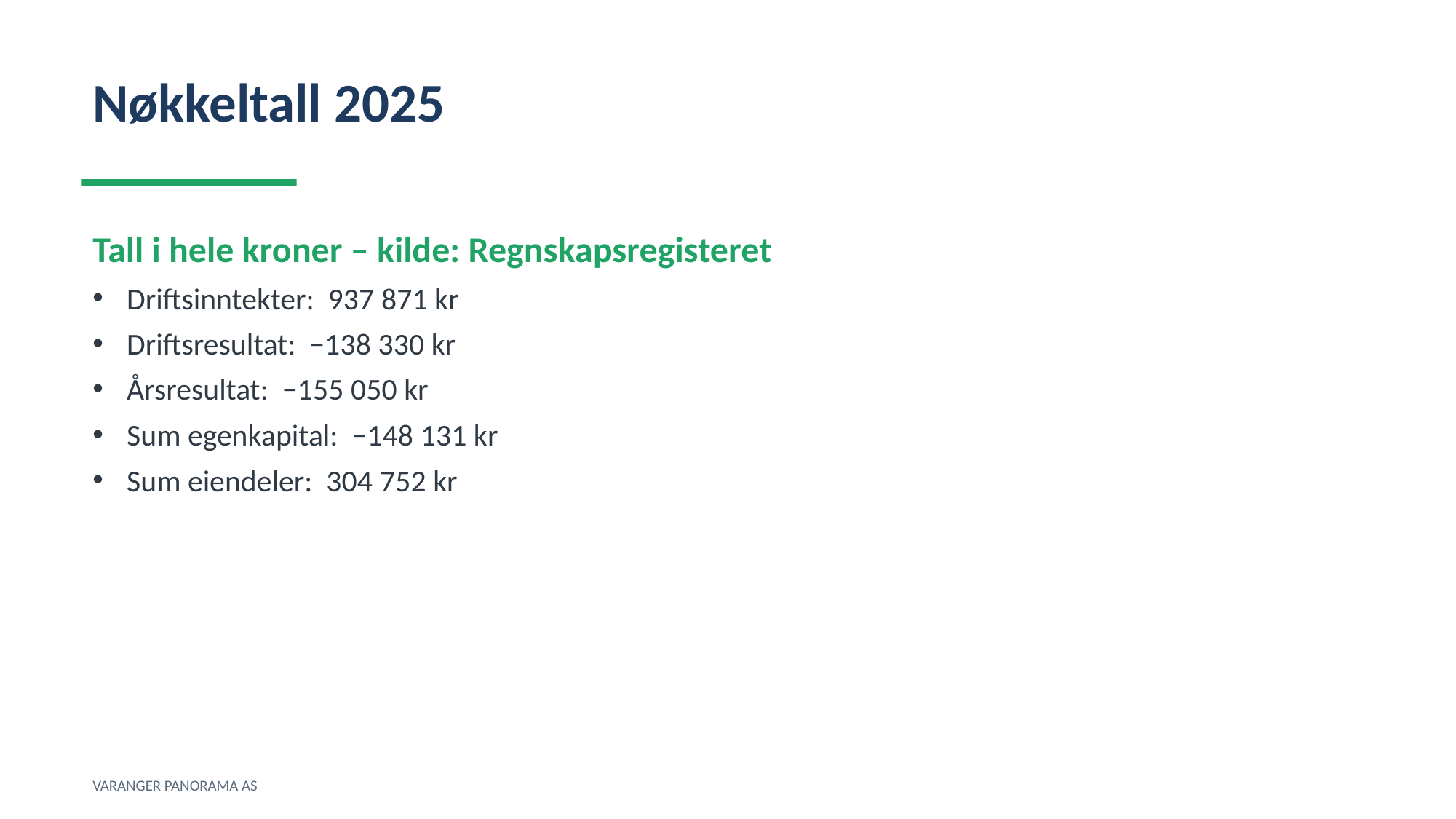

Nøkkeltall 2025

Tall i hele kroner – kilde: Regnskapsregisteret
Driftsinntekter:  937 871 kr
Driftsresultat:  −138 330 kr
Årsresultat:  −155 050 kr
Sum egenkapital:  −148 131 kr
Sum eiendeler:  304 752 kr
VARANGER PANORAMA AS